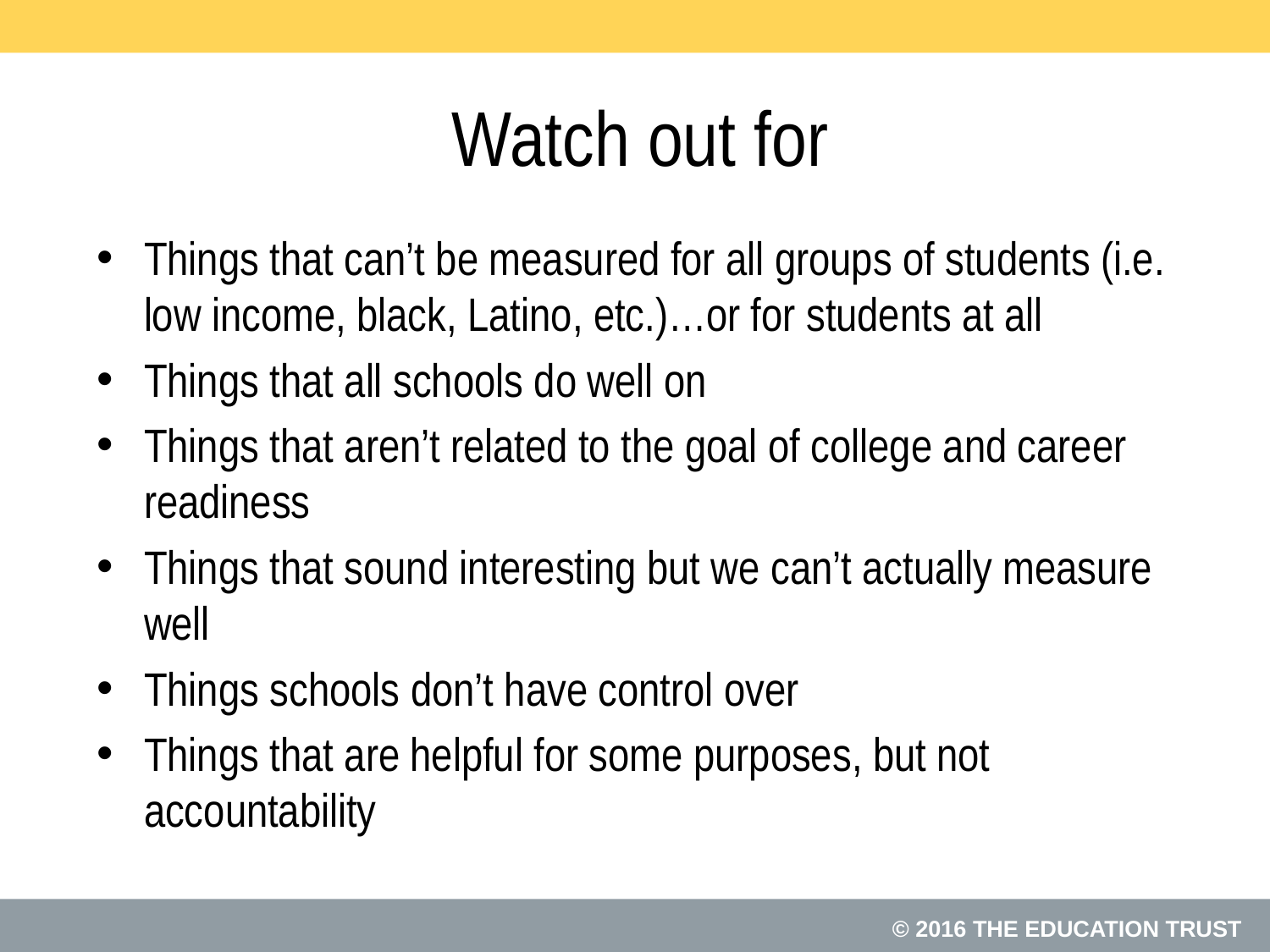

# Watch out for
Things that can’t be measured for all groups of students (i.e. low income, black, Latino, etc.)…or for students at all
Things that all schools do well on
Things that aren’t related to the goal of college and career readiness
Things that sound interesting but we can’t actually measure well
Things schools don’t have control over
Things that are helpful for some purposes, but not accountability